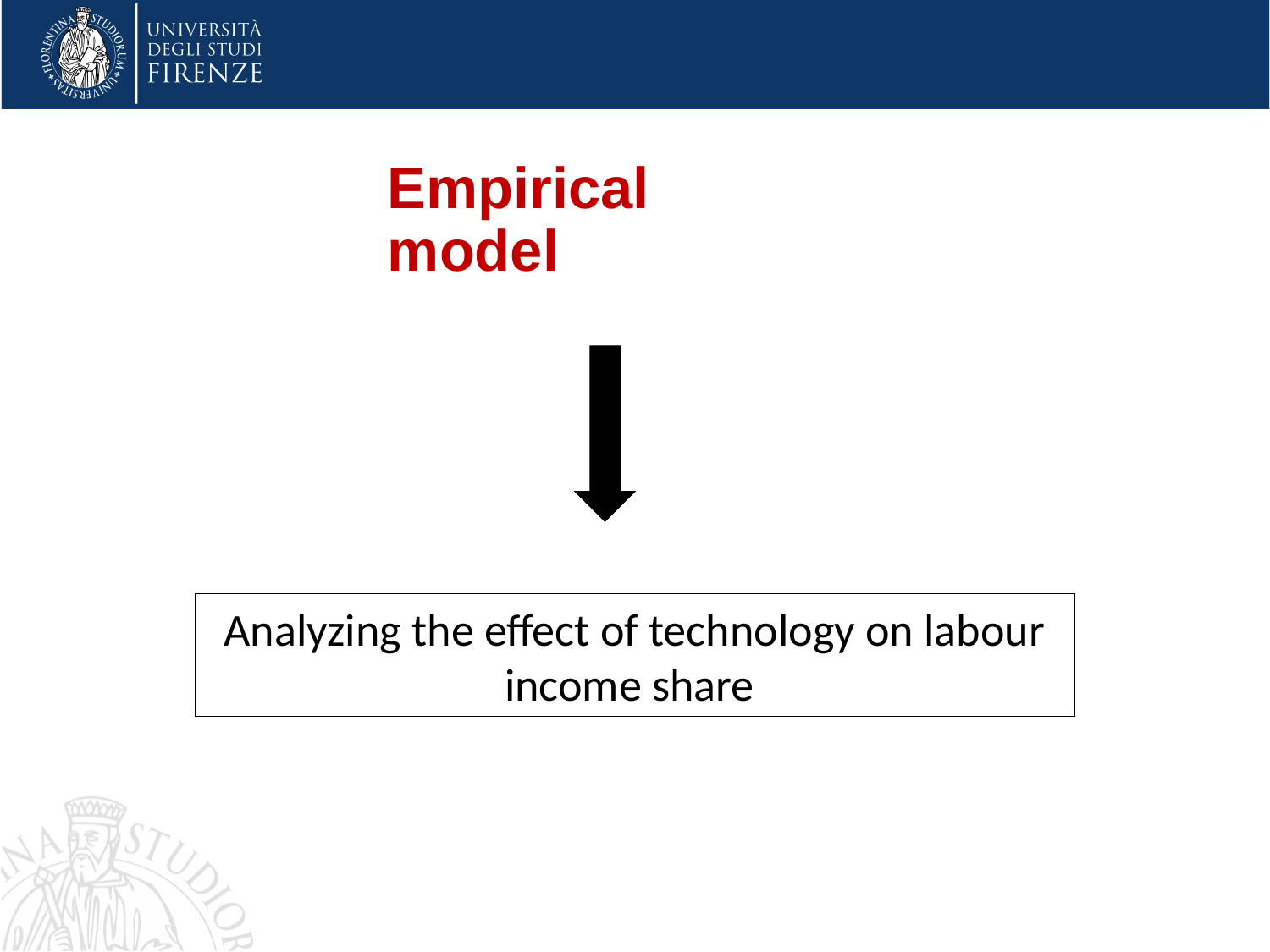

# Empirical model

Analyzing the effect of technology on labour income share